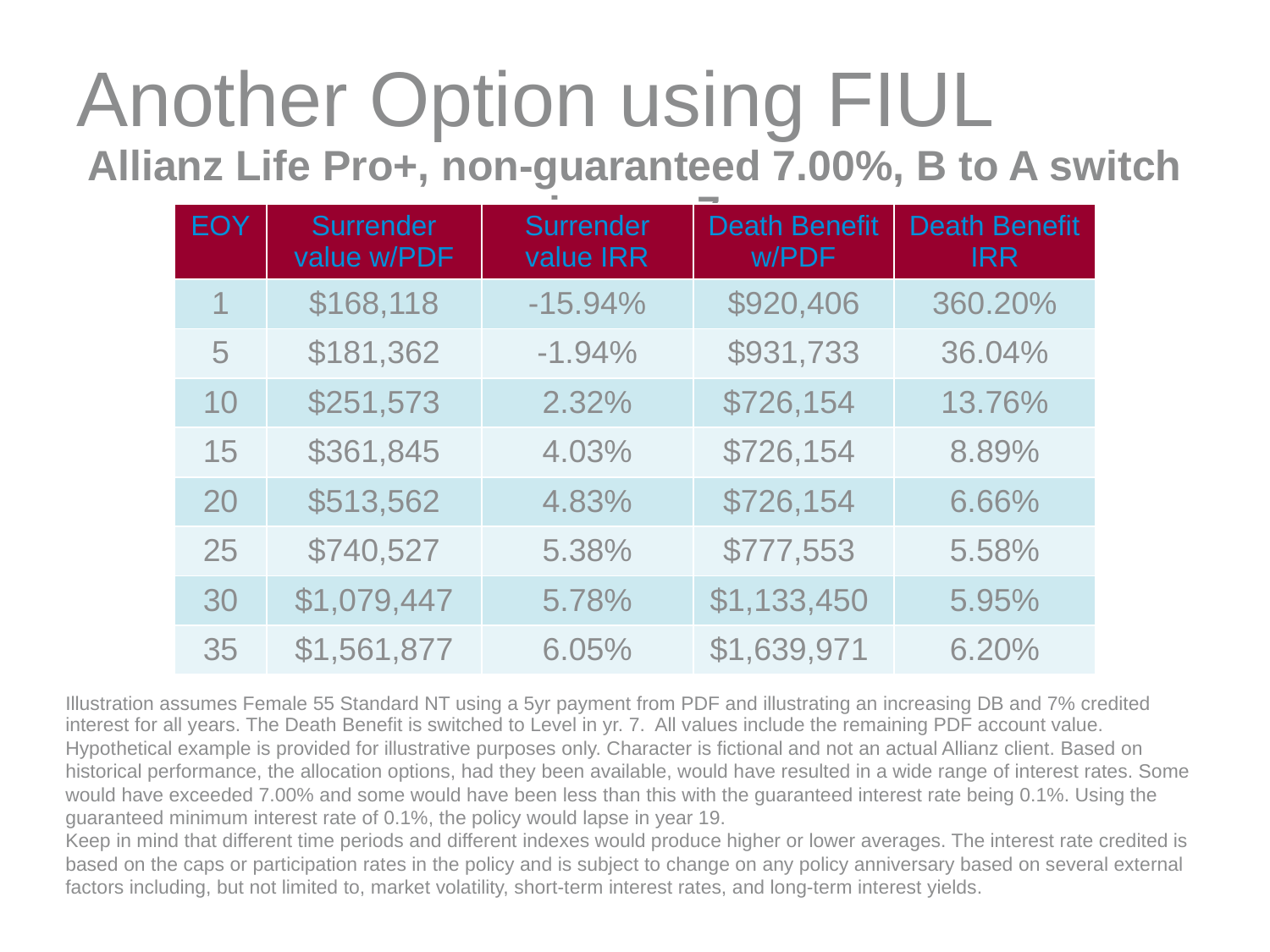

140

# Another Option using FIUL
Allianz Life Pro+, non-guaranteed 7.00%, B to A switch in year 7
| EOY | Surrender value w/PDF | Surrender value IRR | Death Benefit w/PDF | Death Benefit IRR |
| --- | --- | --- | --- | --- |
| 1 | $168,118 | -15.94% | $920,406 | 360.20% |
| 5 | $181,362 | -1.94% | $931,733 | 36.04% |
| 10 | $251,573 | 2.32% | $726,154 | 13.76% |
| 15 | $361,845 | 4.03% | $726,154 | 8.89% |
| 20 | $513,562 | 4.83% | $726,154 | 6.66% |
| 25 | $740,527 | 5.38% | $777,553 | 5.58% |
| 30 | $1,079,447 | 5.78% | $1,133,450 | 5.95% |
| 35 | $1,561,877 | 6.05% | $1,639,971 | 6.20% |
Illustration assumes Female 55 Standard NT using a 5yr payment from PDF and illustrating an increasing DB and 7% credited interest for all years. The Death Benefit is switched to Level in yr. 7.  All values include the remaining PDF account value.
Hypothetical example is provided for illustrative purposes only. Character is fictional and not an actual Allianz client. Based on historical performance, the allocation options, had they been available, would have resulted in a wide range of interest rates. Some would have exceeded 7.00% and some would have been less than this with the guaranteed interest rate being 0.1%. Using the guaranteed minimum interest rate of 0.1%, the policy would lapse in year 19.
Keep in mind that different time periods and different indexes would produce higher or lower averages. The interest rate credited is based on the caps or participation rates in the policy and is subject to change on any policy anniversary based on several external factors including, but not limited to, market volatility, short-term interest rates, and long-term interest yields.